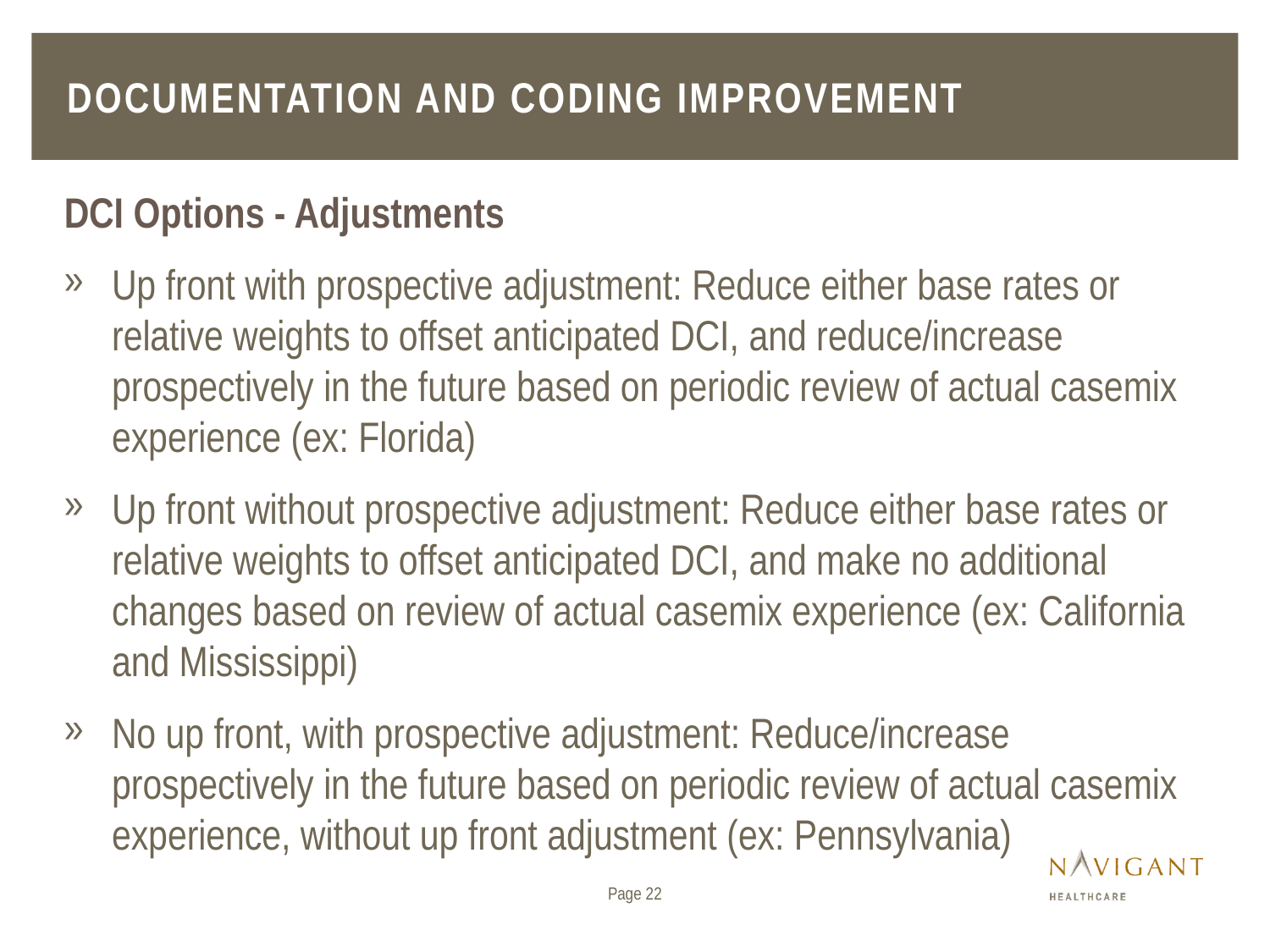

# Documentation and coding improvement
DCI Options - Adjustments
Up front with prospective adjustment: Reduce either base rates or relative weights to offset anticipated DCI, and reduce/increase prospectively in the future based on periodic review of actual casemix experience (ex: Florida)
Up front without prospective adjustment: Reduce either base rates or relative weights to offset anticipated DCI, and make no additional changes based on review of actual casemix experience (ex: California and Mississippi)
No up front, with prospective adjustment: Reduce/increase prospectively in the future based on periodic review of actual casemix experience, without up front adjustment (ex: Pennsylvania)
Page 22